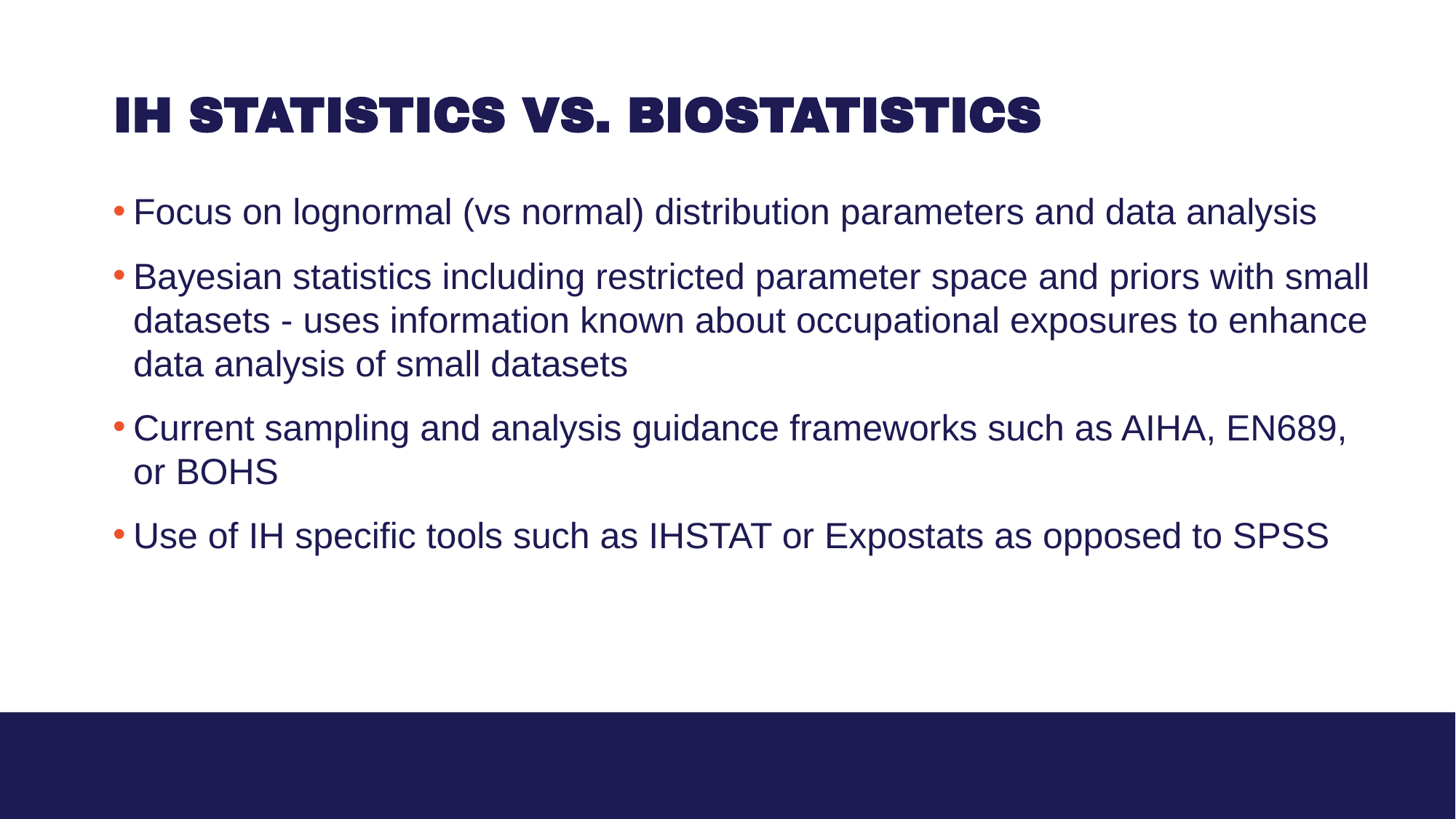

IH STATISTICS VS. BIOSTATISTICS
Focus on lognormal (vs normal) distribution parameters and data analysis
Bayesian statistics including restricted parameter space and priors with small datasets - uses information known about occupational exposures to enhance data analysis of small datasets
Current sampling and analysis guidance frameworks such as AIHA, EN689, or BOHS
Use of IH specific tools such as IHSTAT or Expostats as opposed to SPSS

11